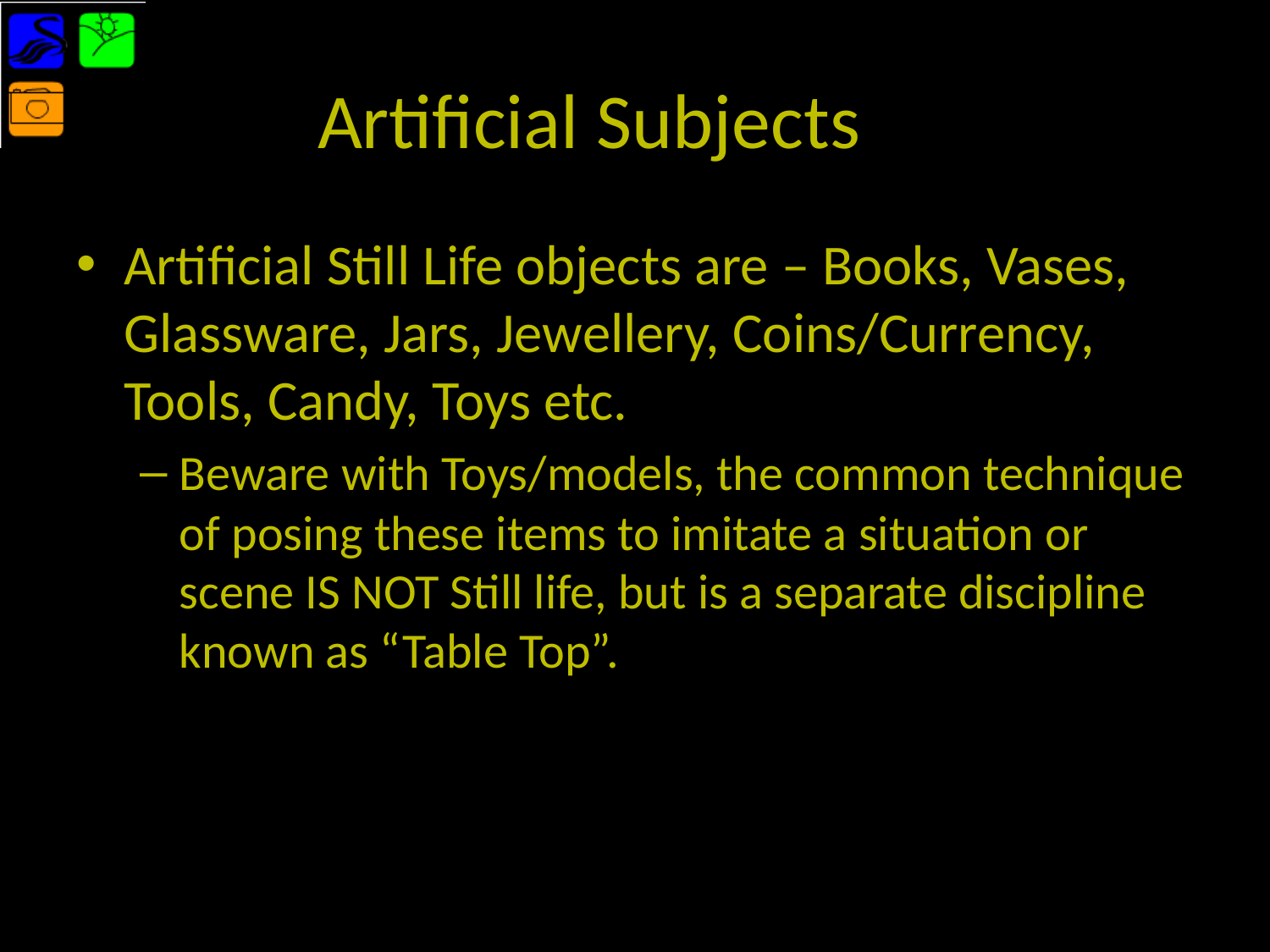

# Artificial Subjects
Artificial Still Life objects are – Books, Vases, Glassware, Jars, Jewellery, Coins/Currency, Tools, Candy, Toys etc.
Beware with Toys/models, the common technique of posing these items to imitate a situation or scene IS NOT Still life, but is a separate discipline known as “Table Top”.